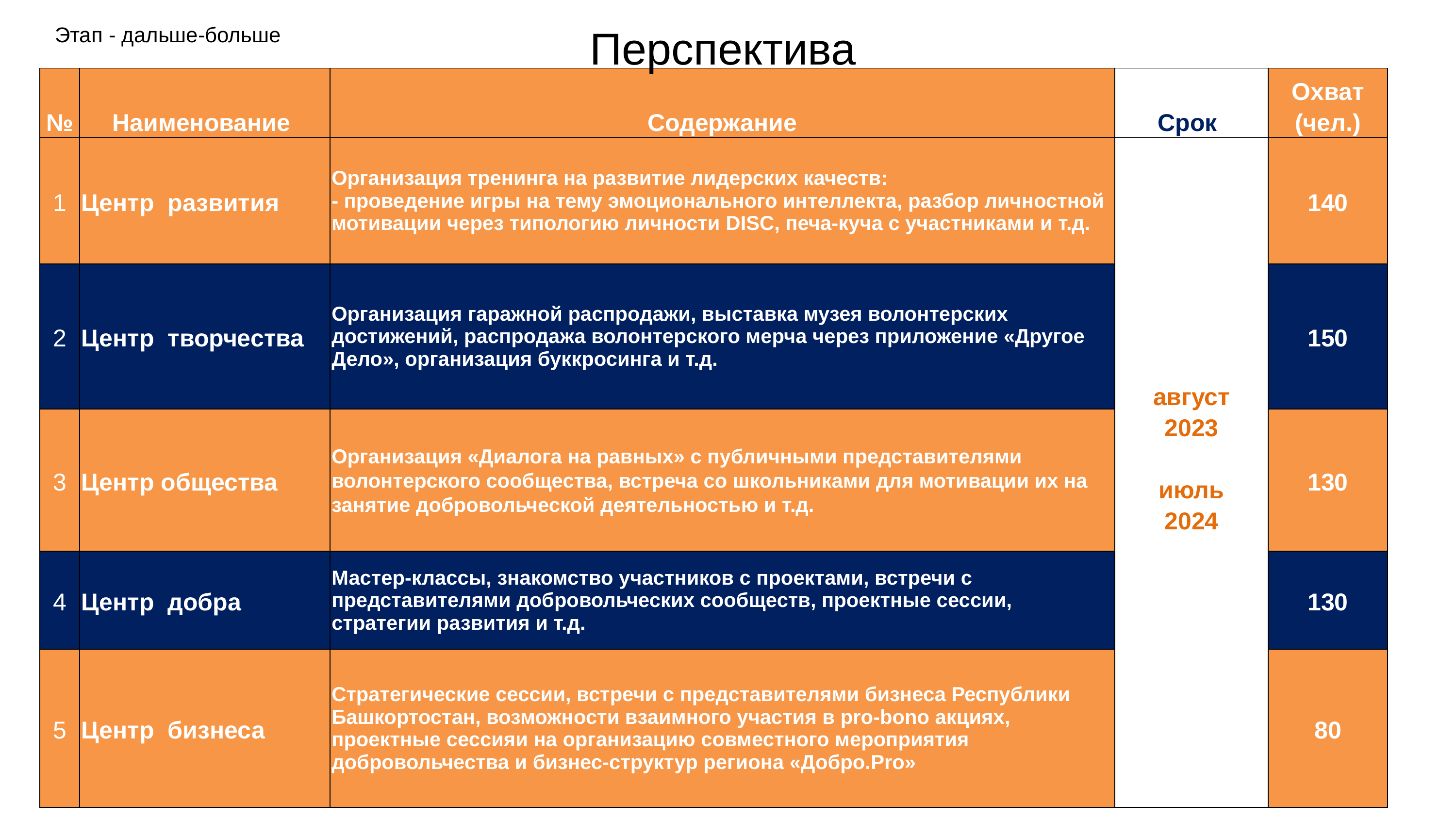

Перспектива
Этап - дальше-больше
| № | Наименование | Содержание | Срок) | Охват (чел.) |
| --- | --- | --- | --- | --- |
| 1 | Центр развития | Организация тренинга на развитие лидерских качеств: - проведение игры на тему эмоционального интеллекта, разбор личностной мотивации через типологию личности DISC, печа-куча с участниками и т.д. | август 2023 июль 2024 | 140 |
| 2 | Центр творчества | Организация гаражной распродажи, выставка музея волонтерских достижений, распродажа волонтерского мерча через приложение «Другое Дело», организация буккросинга и т.д. |  | 150 |
| 3 | Центр общества | Организация «Диалога на равных» с публичными представителями волонтерского сообщества, встреча со школьниками для мотивации их на занятие добровольческой деятельностью и т.д. |  | 130 |
| 4 | Центр добра | Мастер-классы, знакомство участников с проектами, встречи с представителями добровольческих сообществ, проектные сессии, стратегии развития и т.д. |  | 130 |
| 5 | Центр бизнеса | Стратегические сессии, встречи с представителями бизнеса Республики Башкортостан, возможности взаимного участия в pro-bono акциях, проектные сессияи на организацию совместного мероприятия добровольчества и бизнес-структур региона «Добро.Pro» |  | 80 |